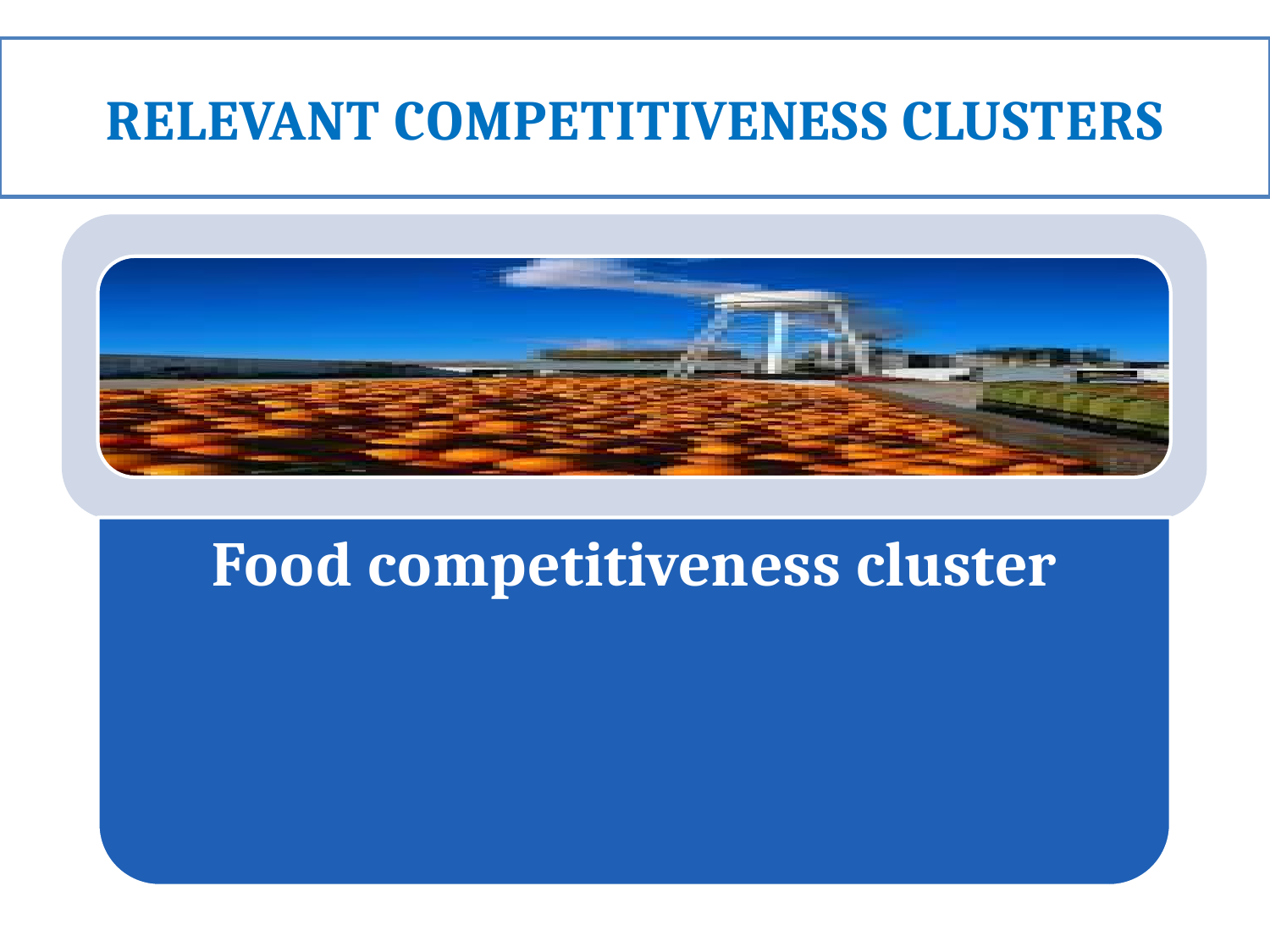

# RELEVANT COMPETITIVENESS CLUSTERS
Food competitiveness cluster